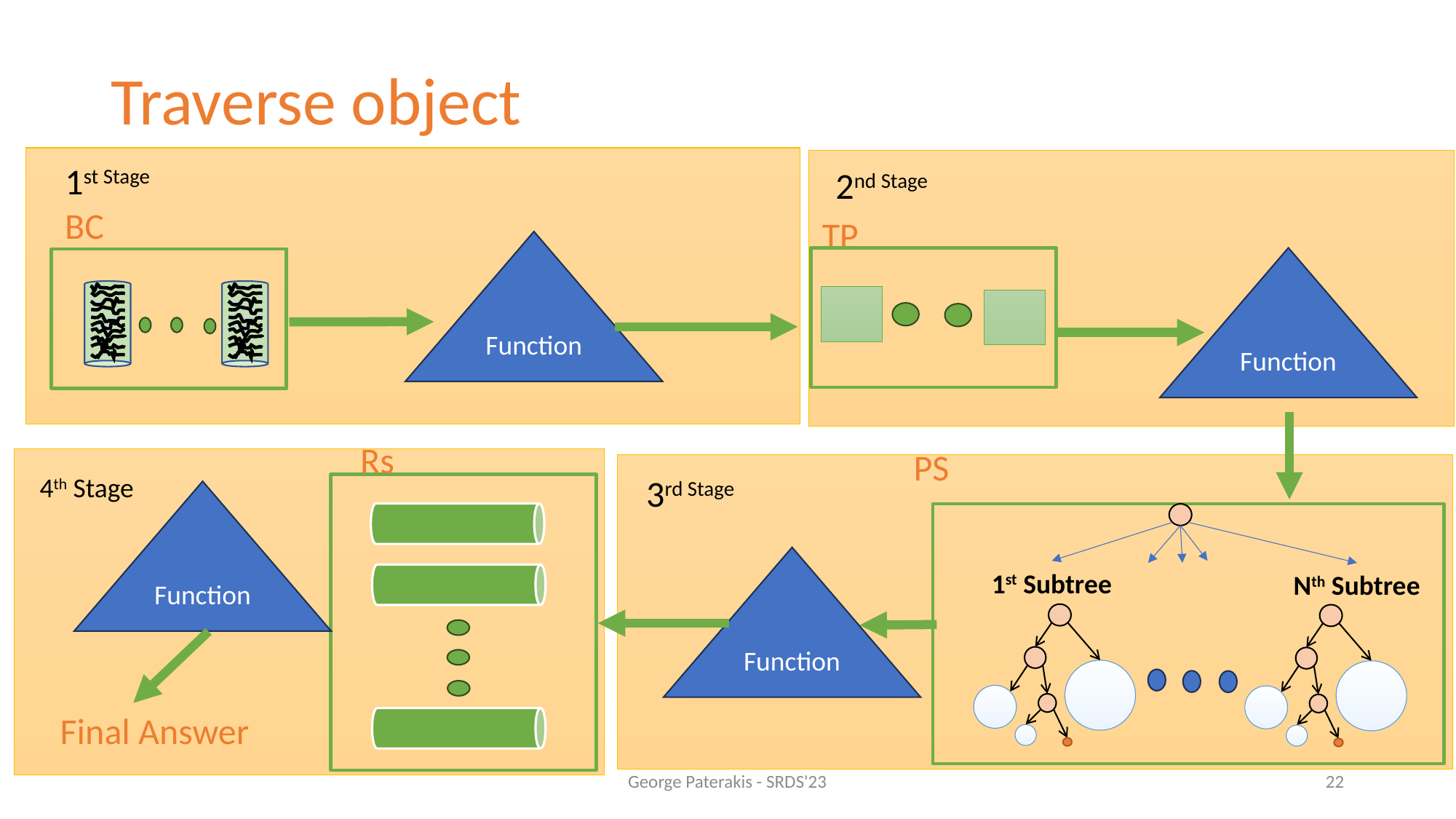

# Traverse object

1st Stage
2nd Stage
BC
TP
Function

Function

Rs
PS

4th Stage
3rd Stage

Function

1st Subtree
Nth Subtree

Function
Final Answer
George Paterakis - SRDS'23
22